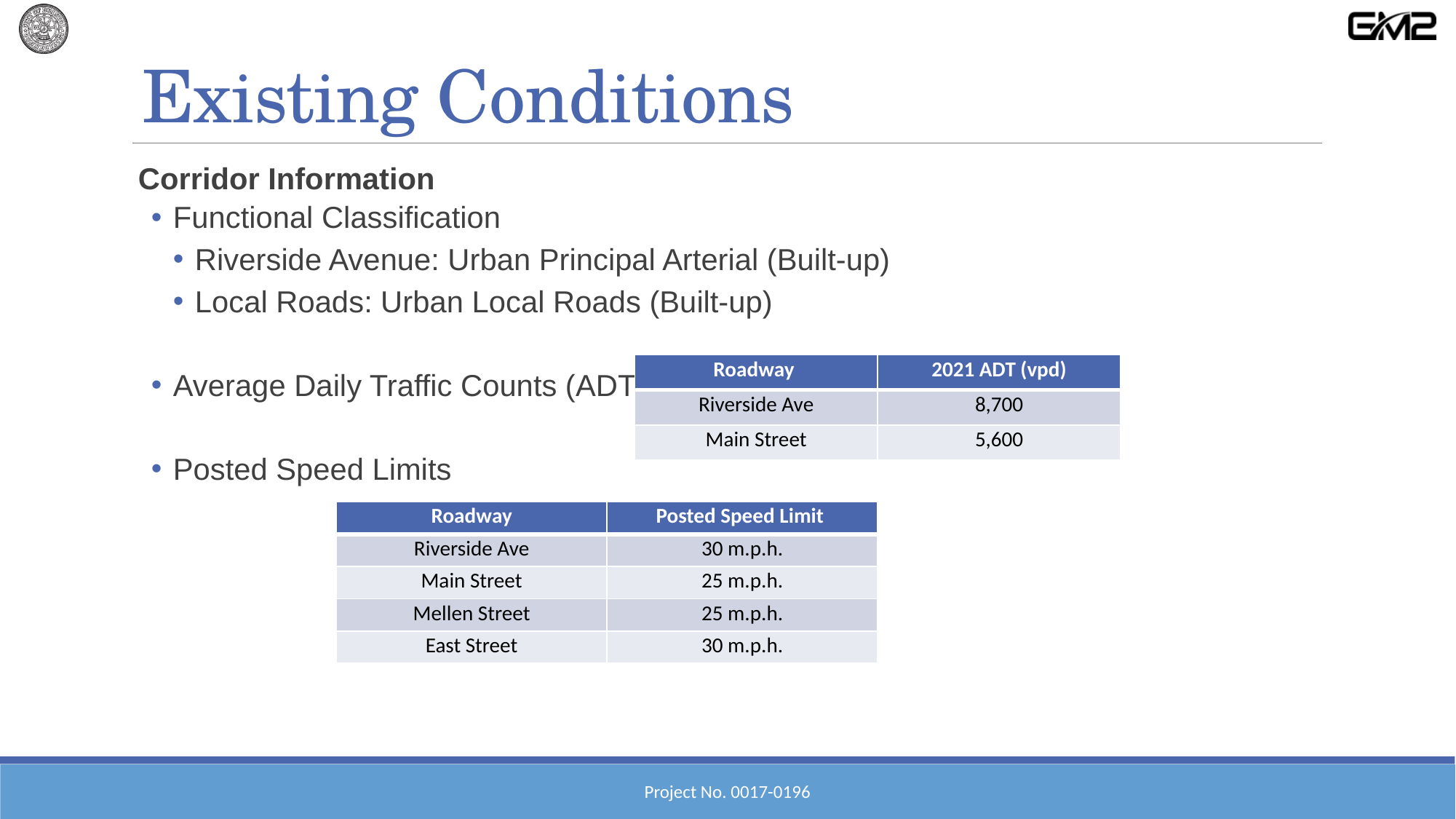

# Existing Conditions
Corridor Information
Functional Classification
Riverside Avenue: Urban Principal Arterial (Built-up)
Local Roads: Urban Local Roads (Built-up)

Average Daily Traffic Counts (ADT)

Posted Speed Limits
| Roadway | 2021 ADT (vpd) |
| --- | --- |
| Riverside Ave | 8,700 |
| Main Street | 5,600 |
| Roadway | Posted Speed Limit |
| --- | --- |
| Riverside Ave | 30 m.p.h. |
| Main Street | 25 m.p.h. |
| Mellen Street | 25 m.p.h. |
| East Street | 30 m.p.h. |
Project No. 0017-0196